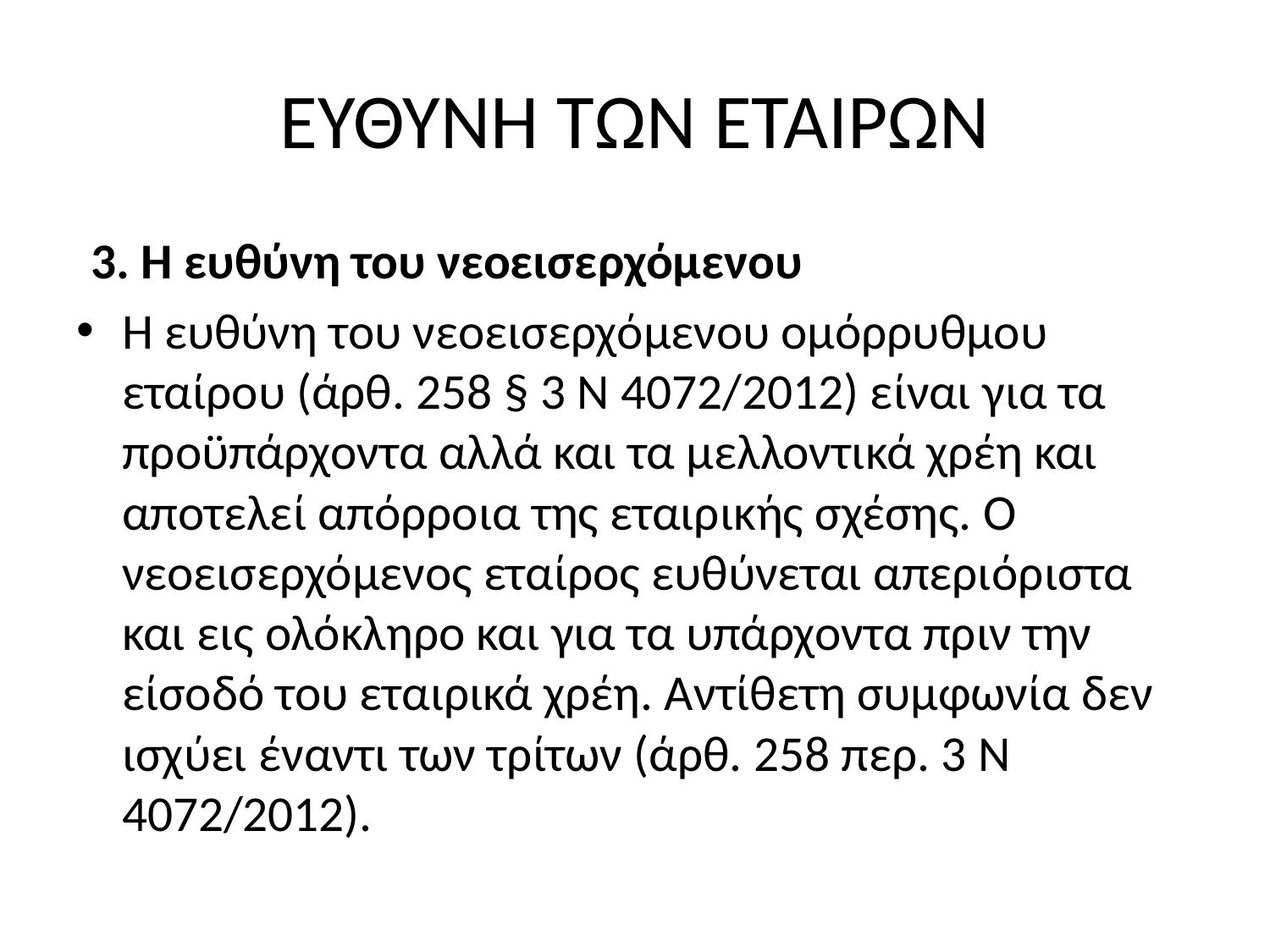

# ΕΥΘΥΝΗ ΤΩΝ ΕΤΑΙΡΩΝ
3. Η ευθύνη του νεοεισερχόμενου
Η ευθύνη του νεοεισερχόμενου ομόρρυθμου εταίρου (άρθ. 258 § 3 Ν 4072/2012) είναι για τα προϋπάρχοντα αλλά και τα μελλοντικά χρέη και αποτελεί απόρροια της εταιρικής σχέσης. Ο νεοεισερχόμενος εταίρος ευθύνεται απεριόριστα και εις ολόκληρο και για τα υπάρχοντα πριν την είσοδό του εταιρικά χρέη. Αντίθετη συμφωνία δεν ισχύει έναντι των τρίτων (άρθ. 258 περ. 3 Ν 4072/2012).